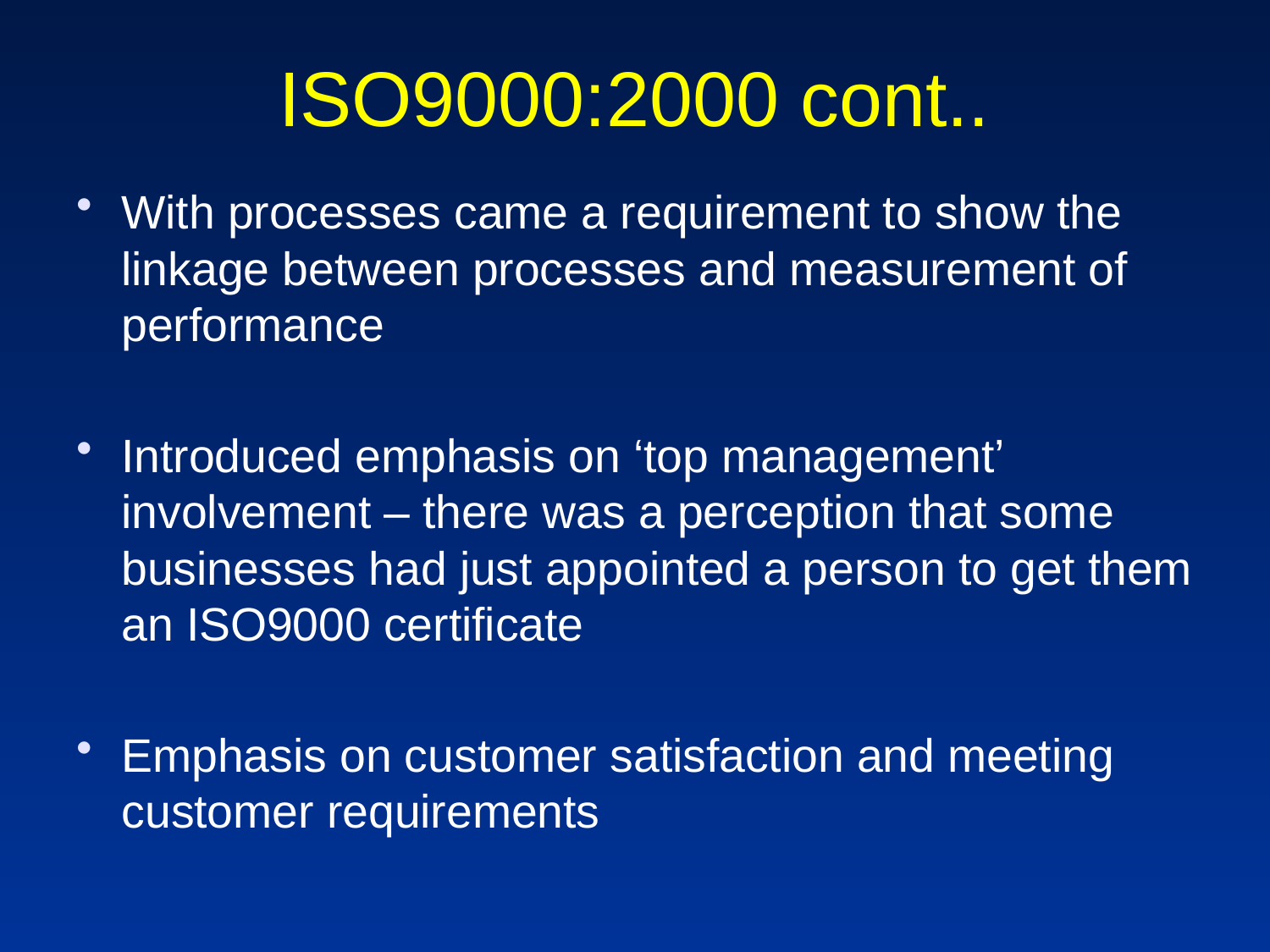

# ISO9000:2000 cont..
With processes came a requirement to show the linkage between processes and measurement of performance

Introduced emphasis on ‘top management’ involvement – there was a perception that some businesses had just appointed a person to get them an ISO9000 certificate

Emphasis on customer satisfaction and meeting customer requirements